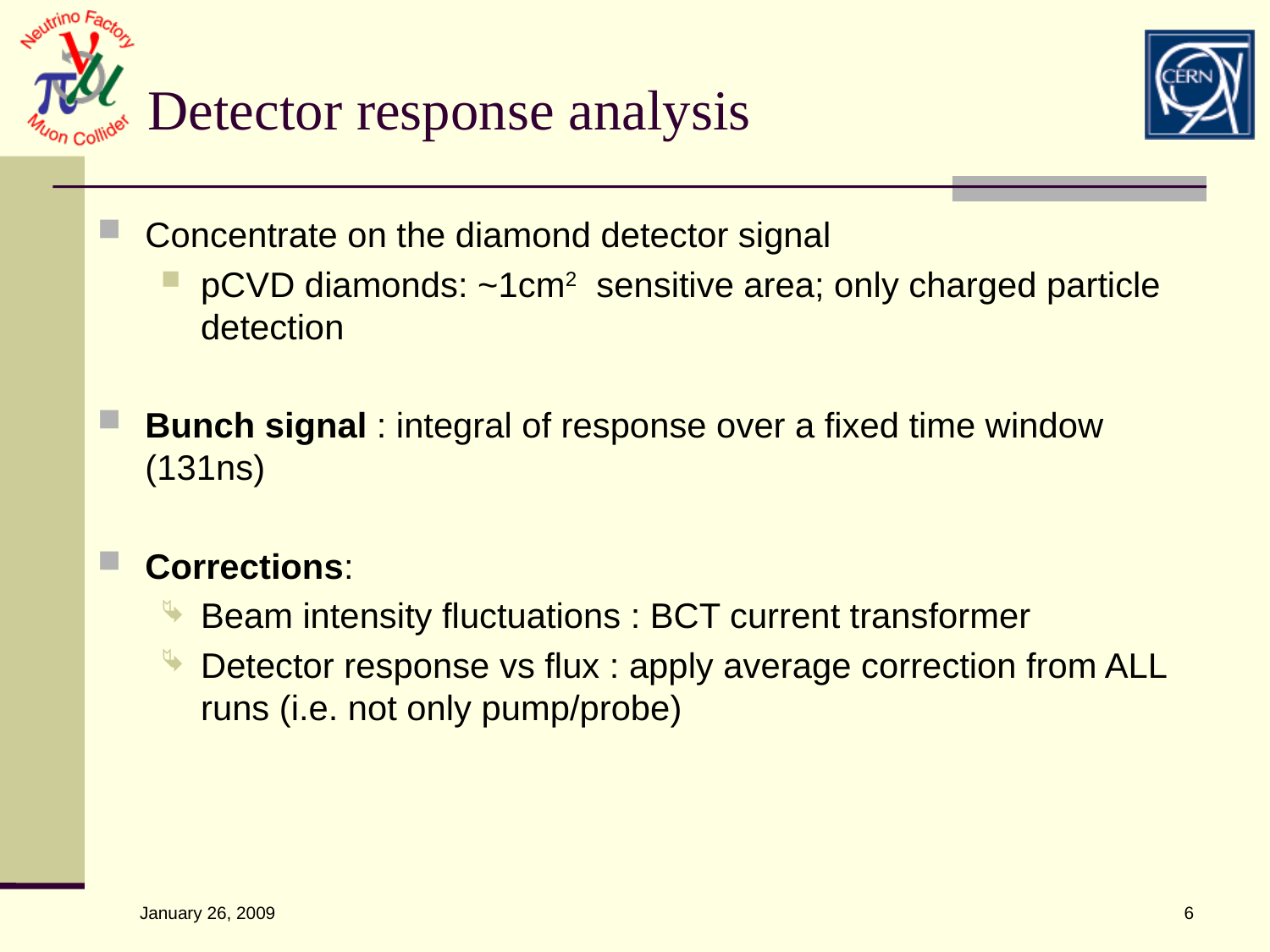

# Detector response analysis
Concentrate on the diamond detector signal
pCVD diamonds: ~1cm2  sensitive area; only charged particle detection

Bunch signal : integral of response over a fixed time window (131ns)

Corrections:
Beam intensity fluctuations : BCT current transformer
Detector response vs flux : apply average correction from ALL runs (i.e. not only pump/probe)

January 26, 2009
6